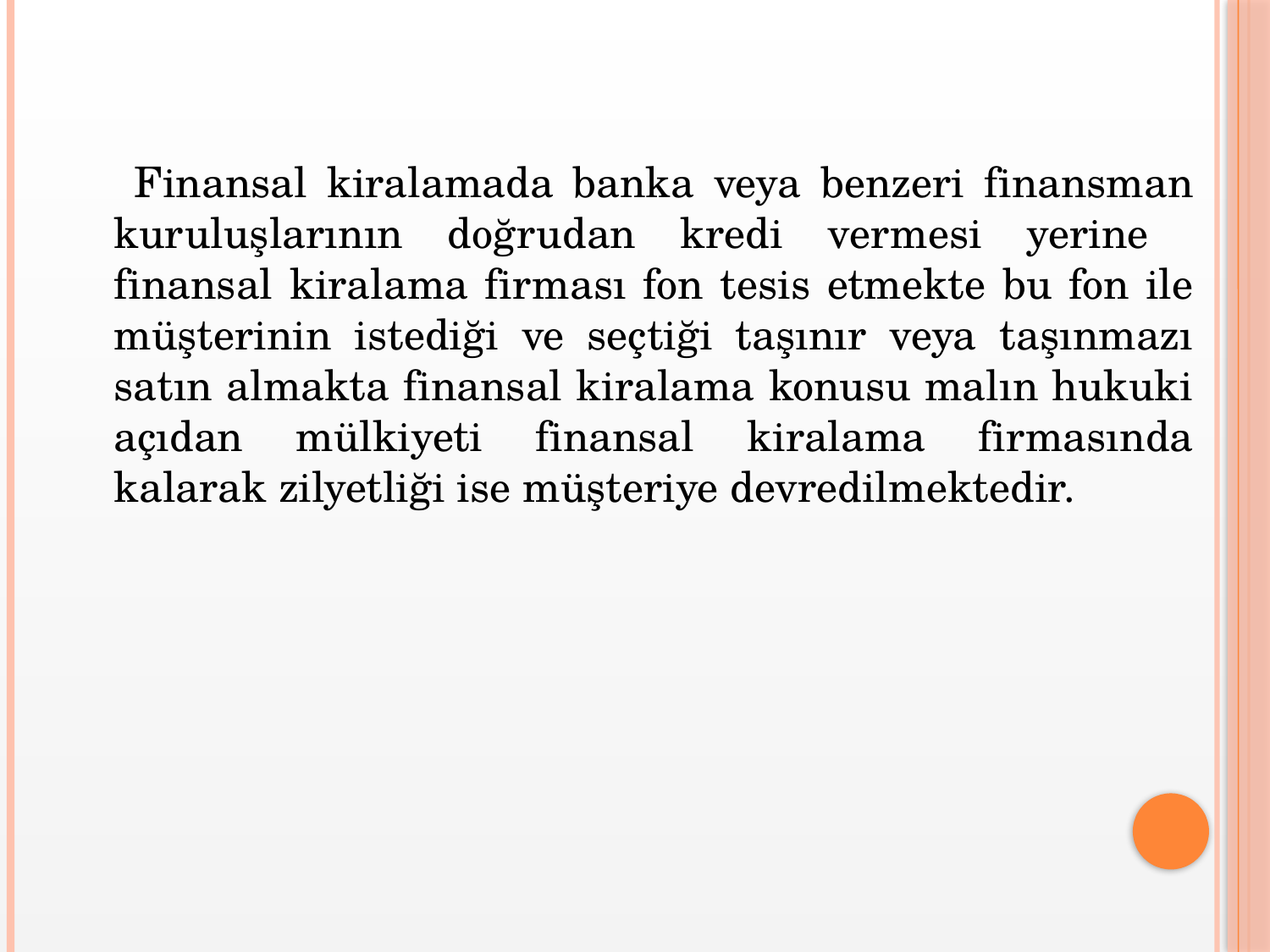

Finansal kiralamada banka veya benzeri finansman kuruluşlarının doğrudan kredi vermesi yerine  finansal kiralama firması fon tesis etmekte bu fon ile müşterinin istediği ve seçtiği taşınır veya taşınmazı satın almakta finansal kiralama konusu malın hukuki açıdan mülkiyeti finansal kiralama firmasında kalarak zilyetliği ise müşteriye devredilmektedir.